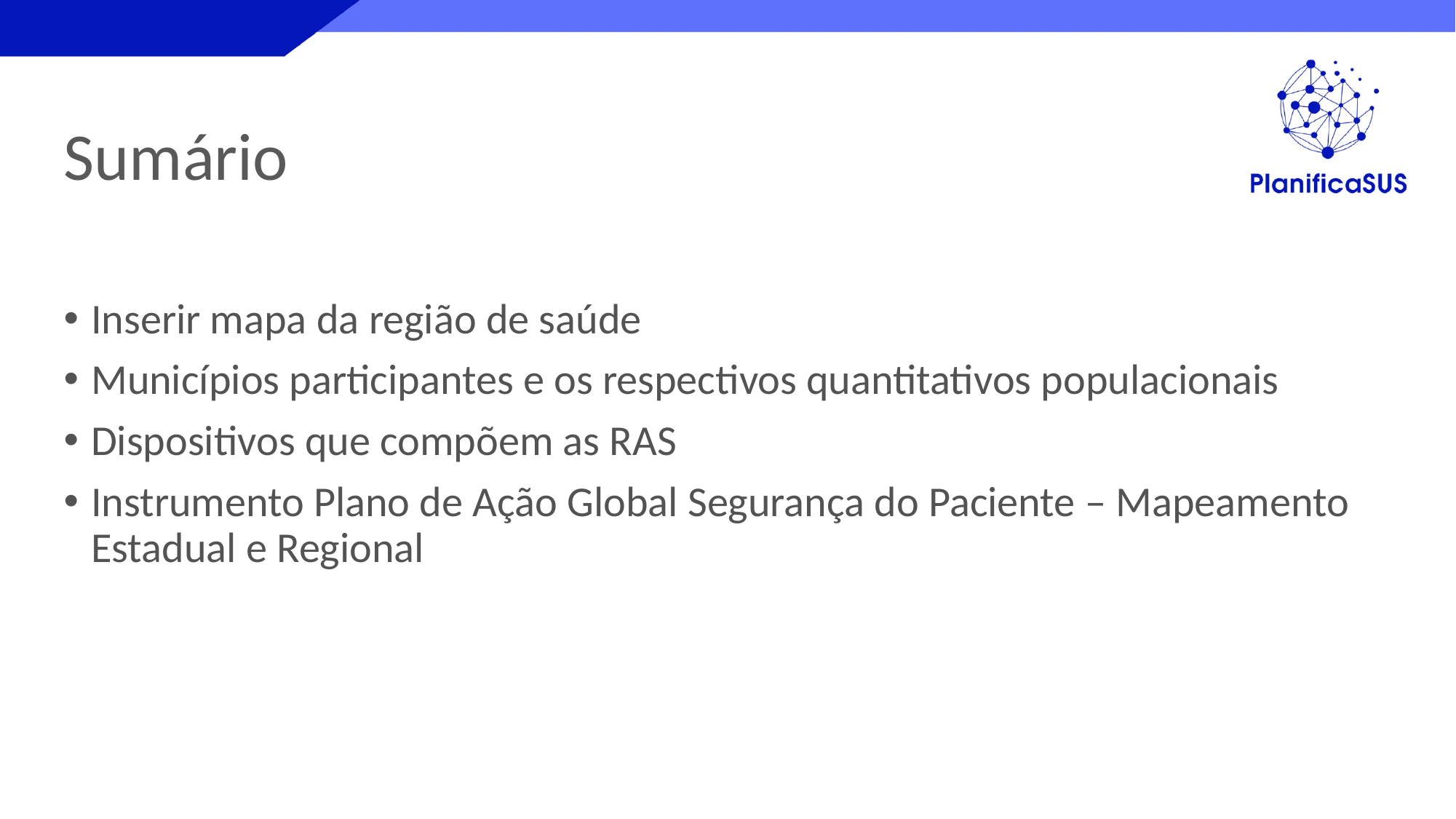

# Sumário
Inserir mapa da região de saúde
Municípios participantes e os respectivos quantitativos populacionais
Dispositivos que compõem as RAS
Instrumento Plano de Ação Global Segurança do Paciente – Mapeamento Estadual e Regional